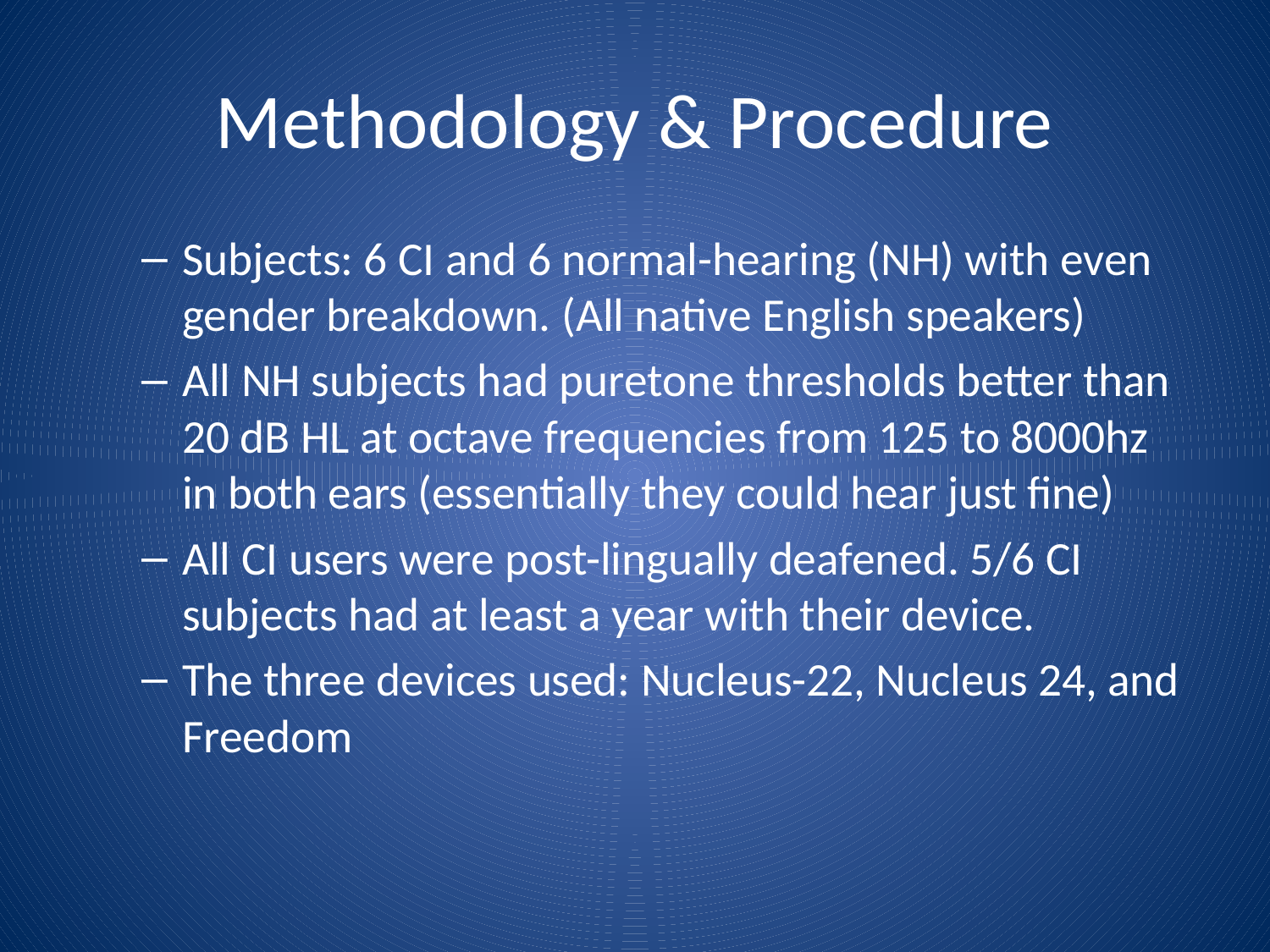

# Methodology & Procedure
Subjects: 6 CI and 6 normal-hearing (NH) with even gender breakdown. (All native English speakers)
All NH subjects had puretone thresholds better than 20 dB HL at octave frequencies from 125 to 8000hz in both ears (essentially they could hear just fine)
All CI users were post-lingually deafened. 5/6 CI subjects had at least a year with their device.
The three devices used: Nucleus-22, Nucleus 24, and Freedom